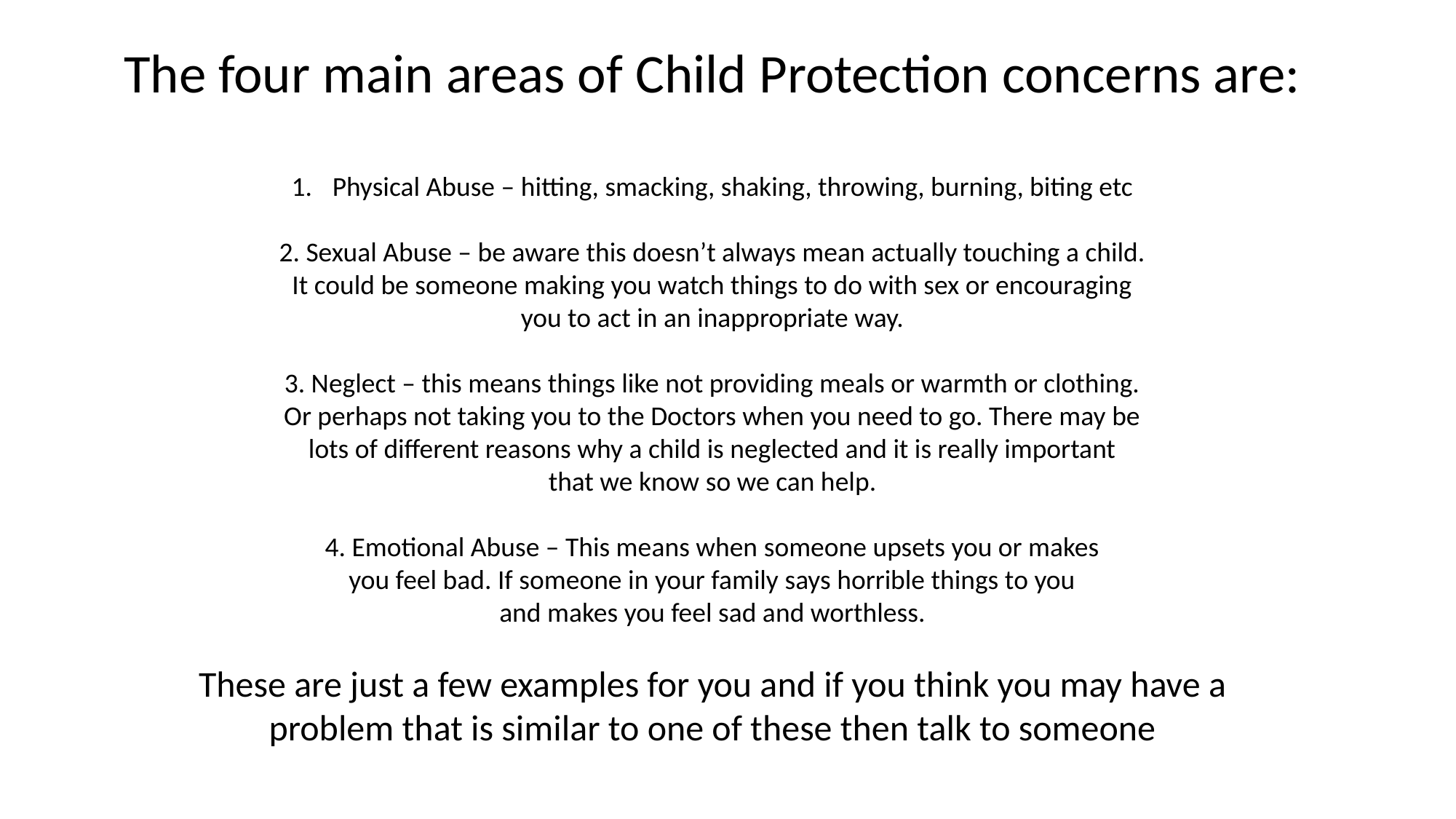

The four main areas of Child Protection concerns are:

Physical Abuse – hitting, smacking, shaking, throwing, burning, biting etc

2. Sexual Abuse – be aware this doesn’t always mean actually touching a child.
It could be someone making you watch things to do with sex or encouraging
you to act in an inappropriate way.

3. Neglect – this means things like not providing meals or warmth or clothing.
Or perhaps not taking you to the Doctors when you need to go. There may be
lots of different reasons why a child is neglected and it is really important
that we know so we can help.

4. Emotional Abuse – This means when someone upsets you or makes
you feel bad. If someone in your family says horrible things to you
and makes you feel sad and worthless.

These are just a few examples for you and if you think you may have a
problem that is similar to one of these then talk to someone